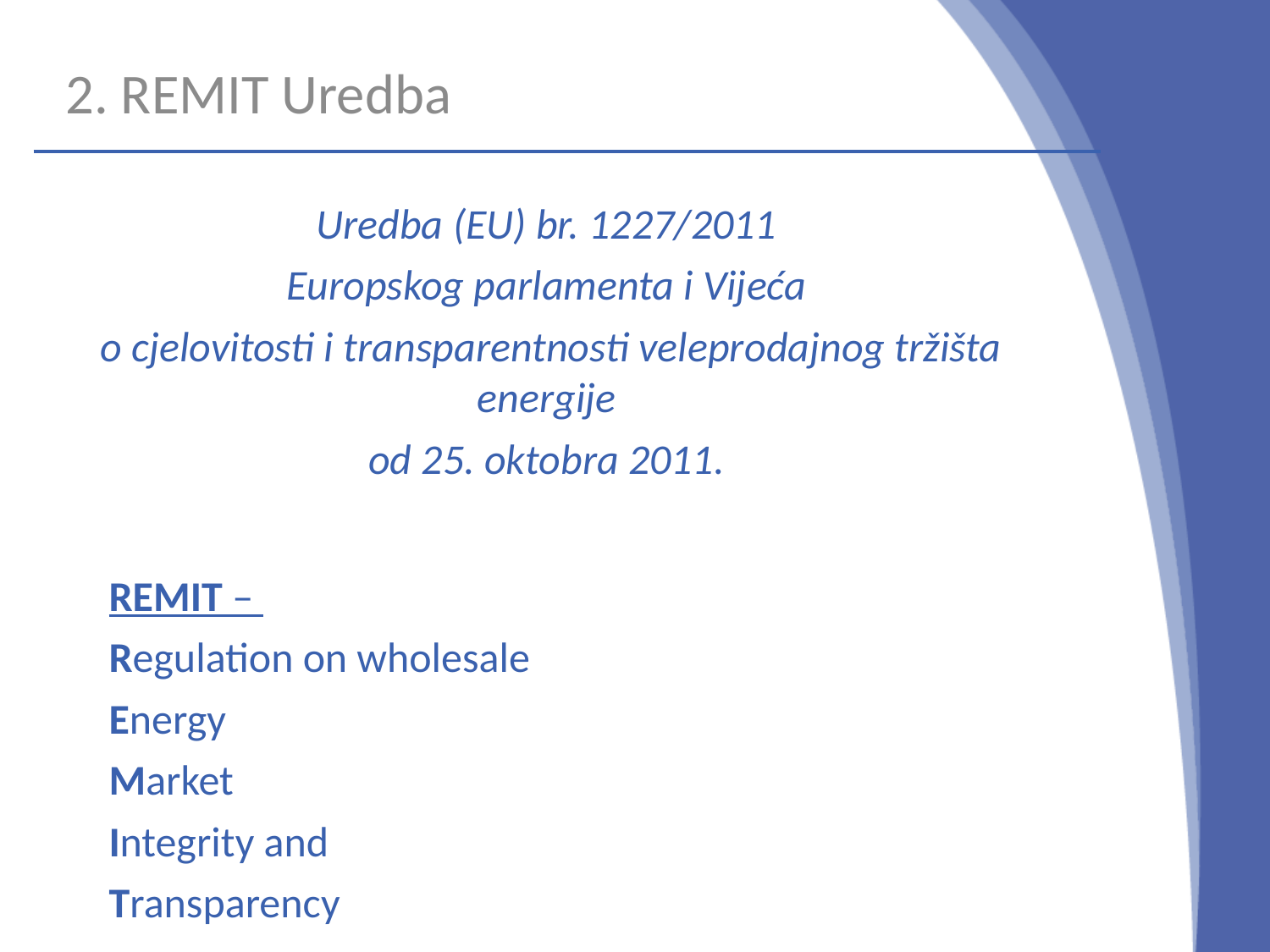

2. REMIT Uredba
Uredba (EU) br. 1227/2011
Europskog parlamenta i Vijeća
o cjelovitosti i transparentnosti veleprodajnog tržišta energije
od 25. oktobra 2011.

REMIT –
Regulation on wholesale
Energy
Market
Integrity and
Transparency